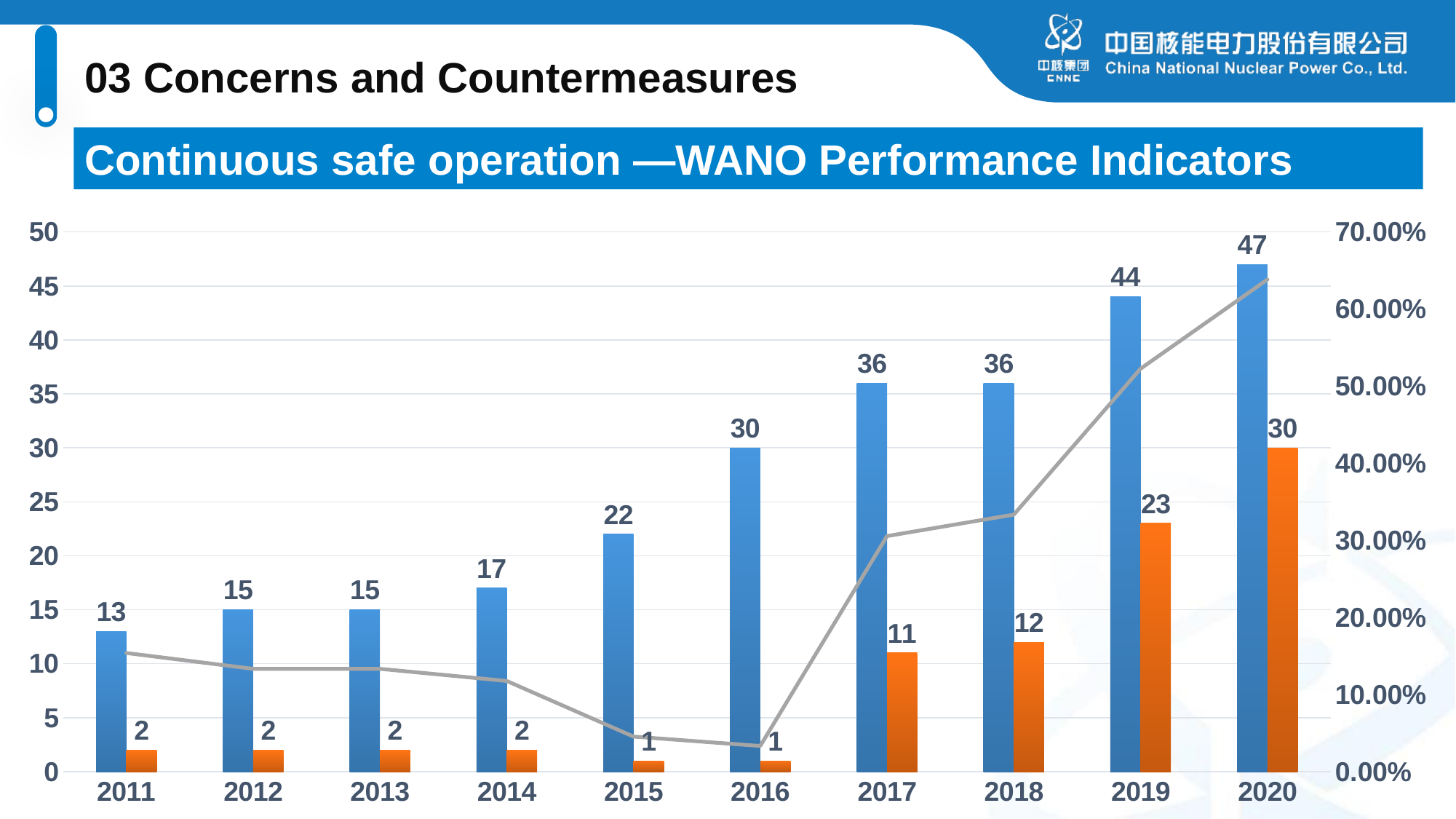

03 Concerns and Countermeasures
Continuous safe operation —WANO Performance Indicators

### Chart

| Category | Effective Units | Full Score Units | Proportion |
|---|---|---|---|
| 2011 | 13.0 | 2.0 | 0.15384615384615385 |
| 2012 | 15.0 | 2.0 | 0.13333333333333333 |
| 2013 | 15.0 | 2.0 | 0.13333333333333333 |
| 2014 | 17.0 | 2.0 | 0.11764705882352941 |
| 2015 | 22.0 | 1.0 | 0.045454545454545456 |
| 2016 | 30.0 | 1.0 | 0.03333333333333333 |
| 2017 | 36.0 | 11.0 | 0.3055555555555556 |
| 2018 | 36.0 | 12.0 | 0.3333333333333333 |
| 2019 | 44.0 | 23.0 | 0.5227272727272727 |
| 2020 | 47.0 | 30.0 | 0.6382978723404256 |
|  | World | China |
| --- | --- | --- |
| Effective Units | 397 | 47 |
| Full Score Units | 73 | 30 |
| Full Score Unit Proportion | 18.39% | 63.83% |
| Average Value | 86.68 | 97.18 |